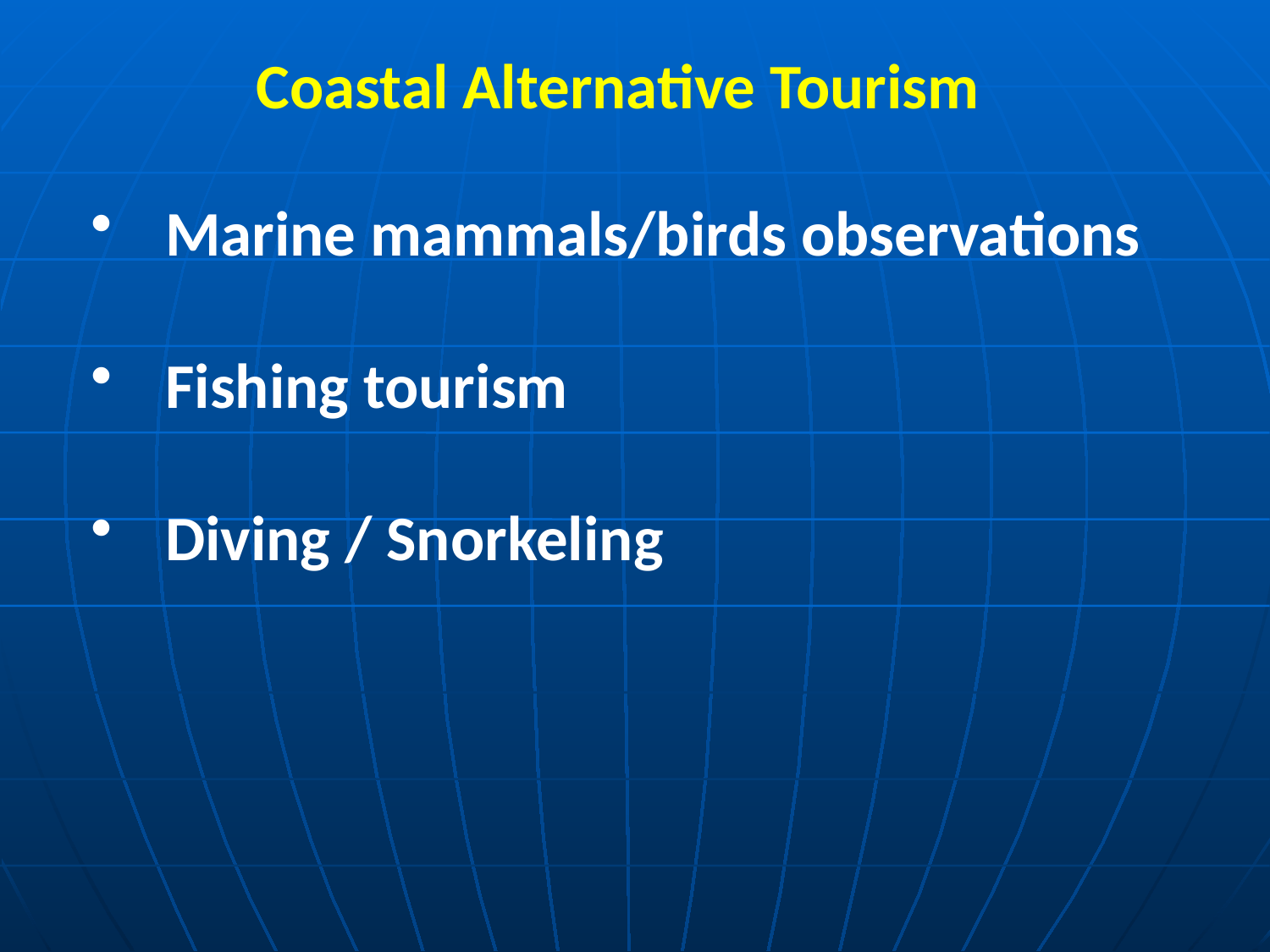

Coastal Alternative Tourism
Marine mammals/birds observations

Fishing tourism

Diving / Snorkeling